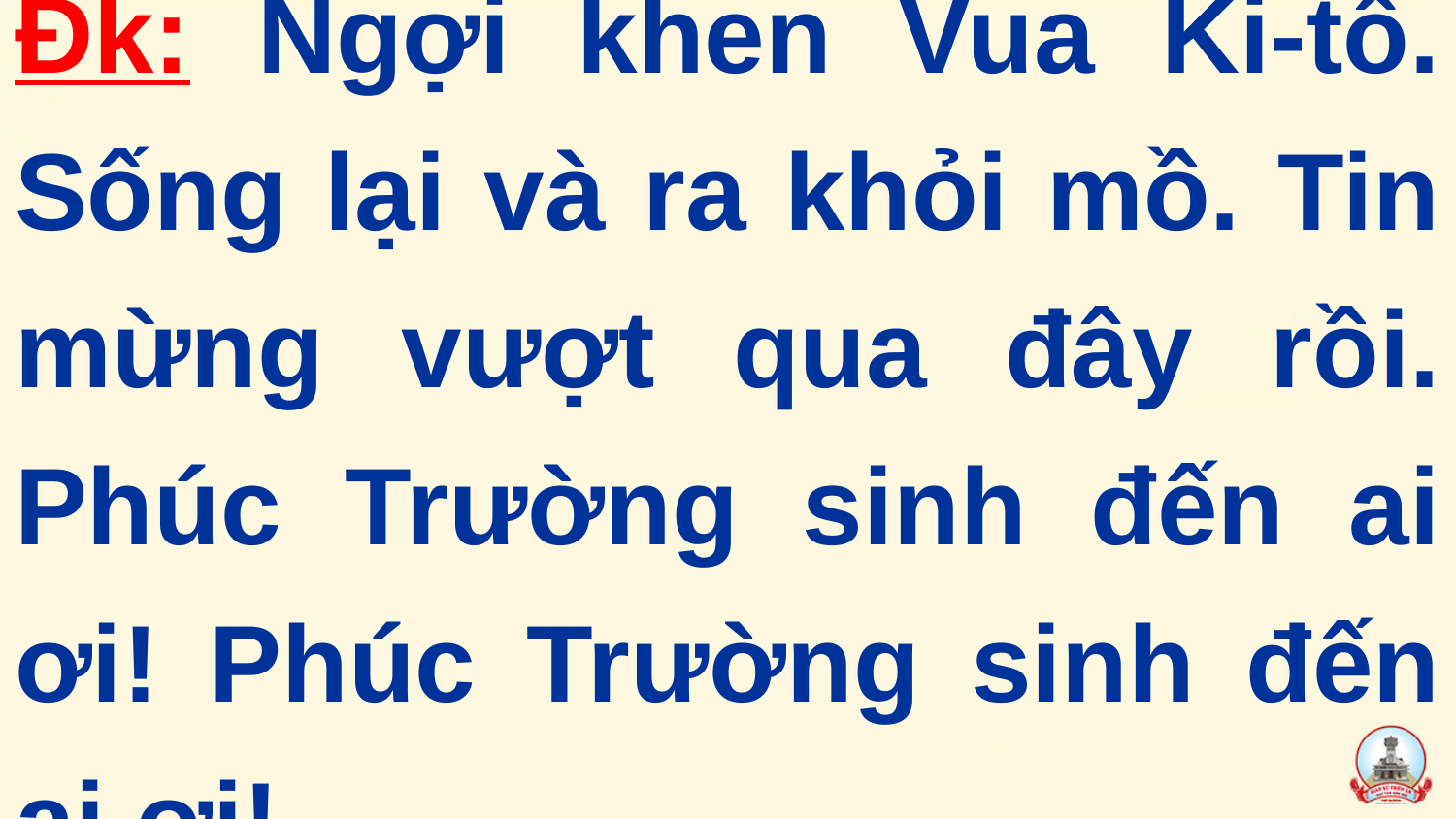

# Đk: Ngợi khen Vua Ki-tô. Sống lại và ra khỏi mồ. Tin mừng vượt qua đây rồi. Phúc Trường sinh đến ai ơi! Phúc Trường sinh đến ai ơi!